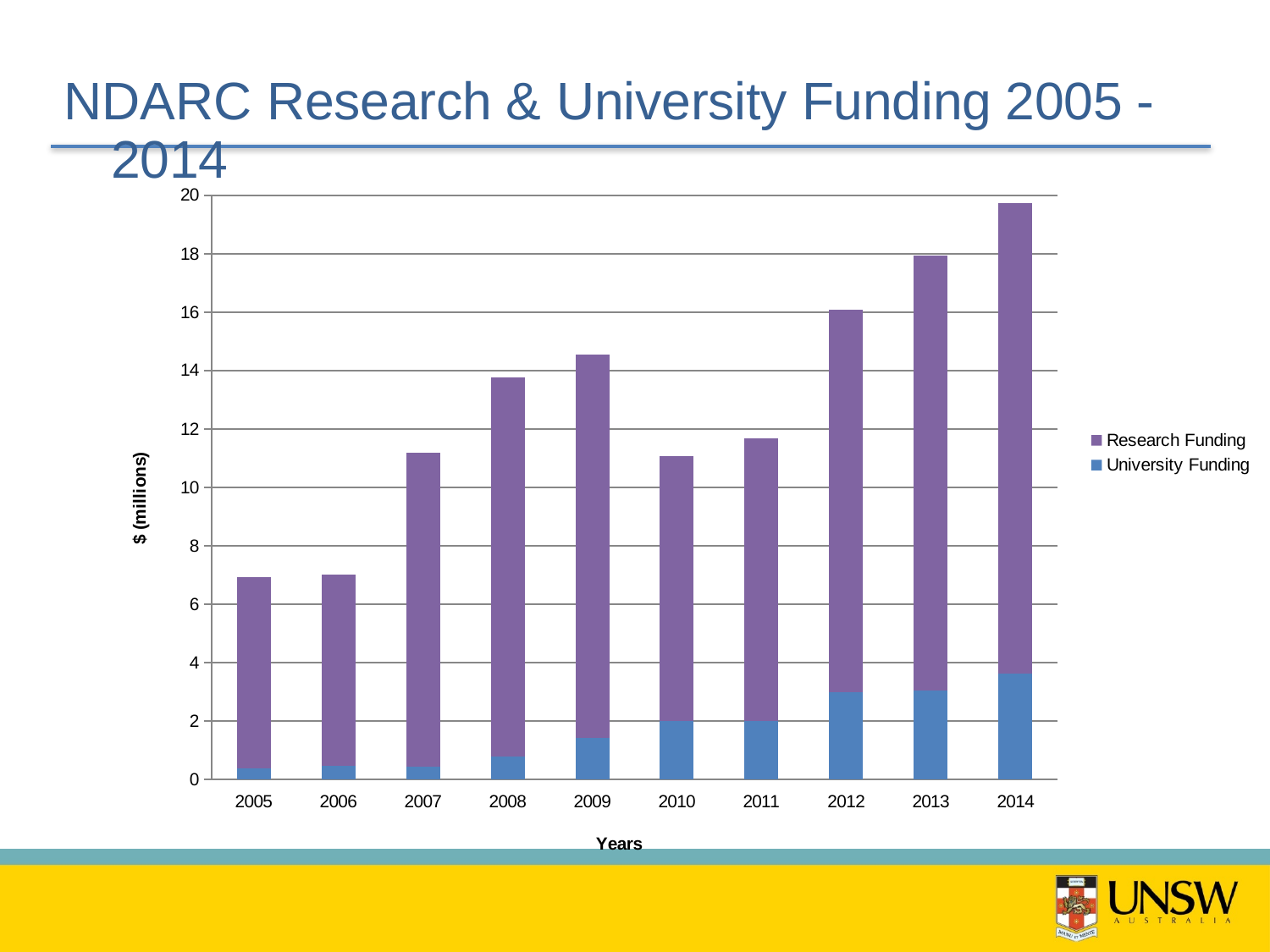

### Chart

| Category | University Funding | Research Funding |
|---|---|---|
| 38530 | 0.390066 | 6.53237 |
| 38896 | 0.482817 | 6.53 |
| 39262 | 0.430214 | 10.77 |
| 39629 | 0.799723 | 12.96 |
| 39995 | 1.420232 | 13.12 |
| 40361 | 2.016726 | 9.06 |
| 40727 | 2.008853 | 9.67 |
| 41094 | 2.998803 | 13.1 |
| 41460 | 3.039357 | 14.9 |
| 41826 | 3.639359 | 16.095834 |